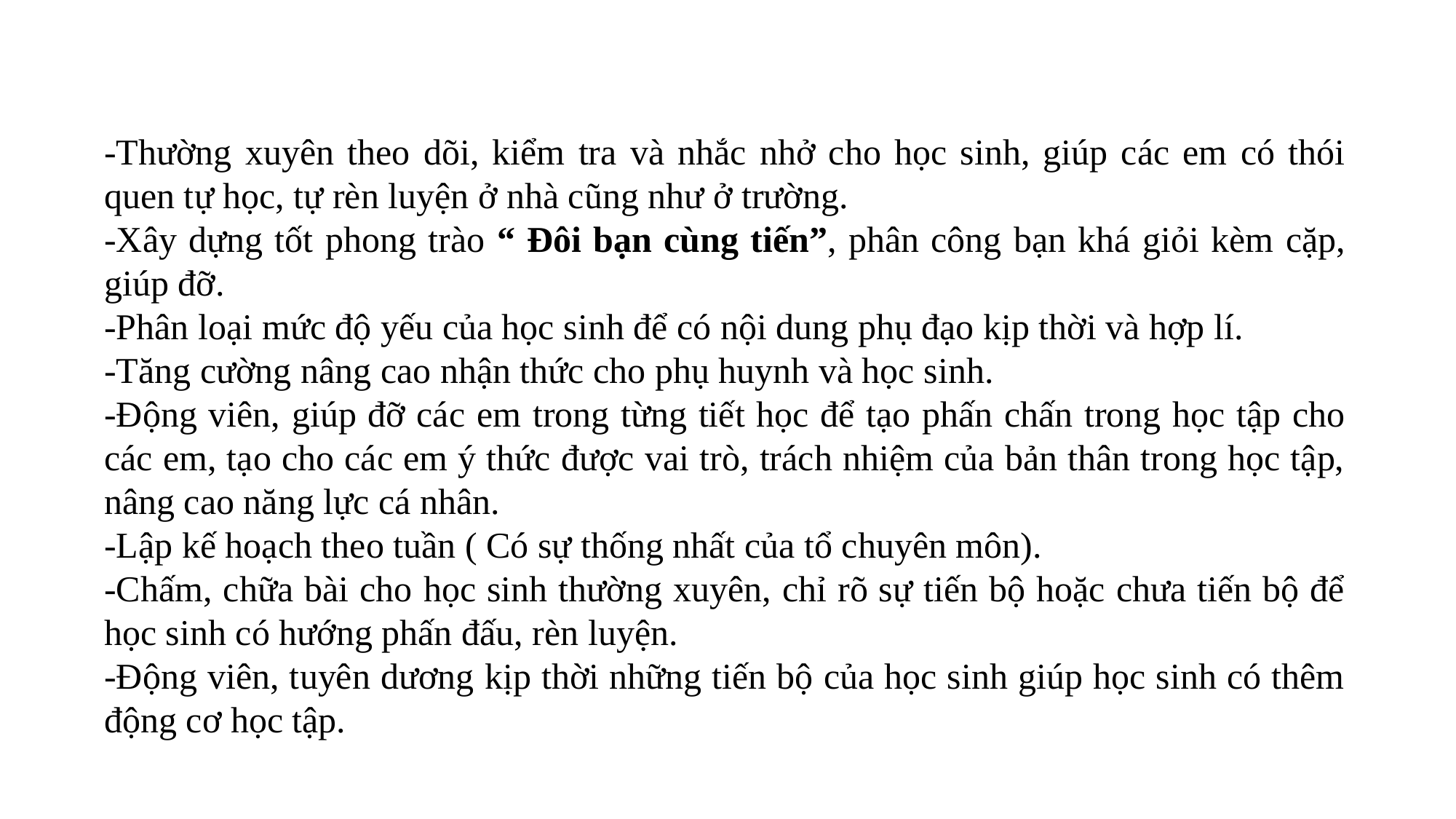

-Thường xuyên theo dõi, kiểm tra và nhắc nhở cho học sinh, giúp các em có thói quen tự học, tự rèn luyện ở nhà cũng như ở trường.
-Xây dựng tốt phong trào “ Đôi bạn cùng tiến”, phân công bạn khá giỏi kèm cặp, giúp đỡ.
-Phân loại mức độ yếu của học sinh để có nội dung phụ đạo kịp thời và hợp lí.
-Tăng cường nâng cao nhận thức cho phụ huynh và học sinh.
-Động viên, giúp đỡ các em trong từng tiết học để tạo phấn chấn trong học tập cho các em, tạo cho các em ý thức được vai trò, trách nhiệm của bản thân trong học tập, nâng cao năng lực cá nhân.
-Lập kế hoạch theo tuần ( Có sự thống nhất của tổ chuyên môn).
-Chấm, chữa bài cho học sinh thường xuyên, chỉ rõ sự tiến bộ hoặc chưa tiến bộ để học sinh có hướng phấn đấu, rèn luyện.
-Động viên, tuyên dương kịp thời những tiến bộ của học sinh giúp học sinh có thêm động cơ học tập.